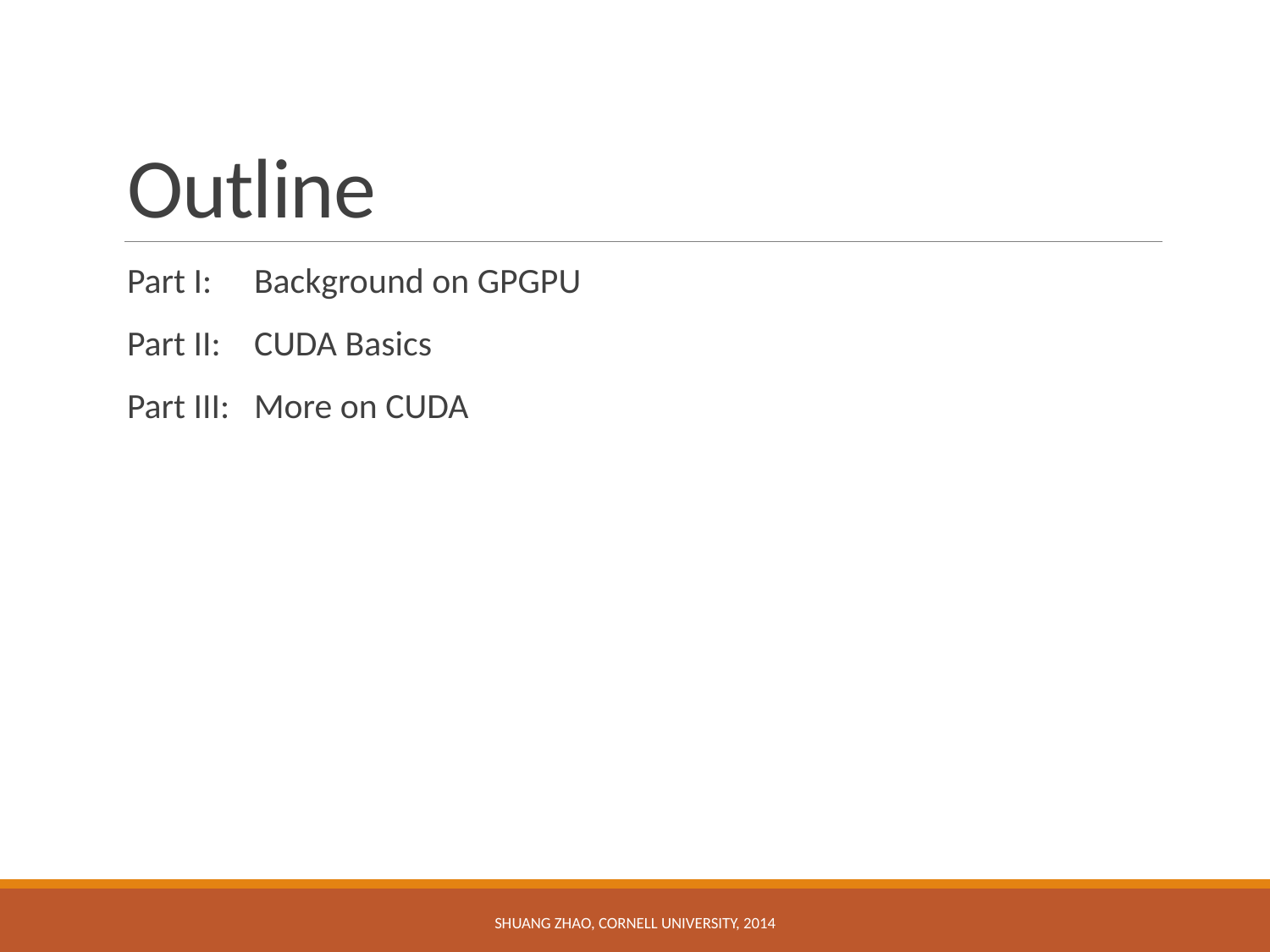

# Outline
Part I:	Background on GPGPU
Part II:	CUDA Basics
Part III:	More on CUDA
Shuang Zhao, Cornell University, 2014